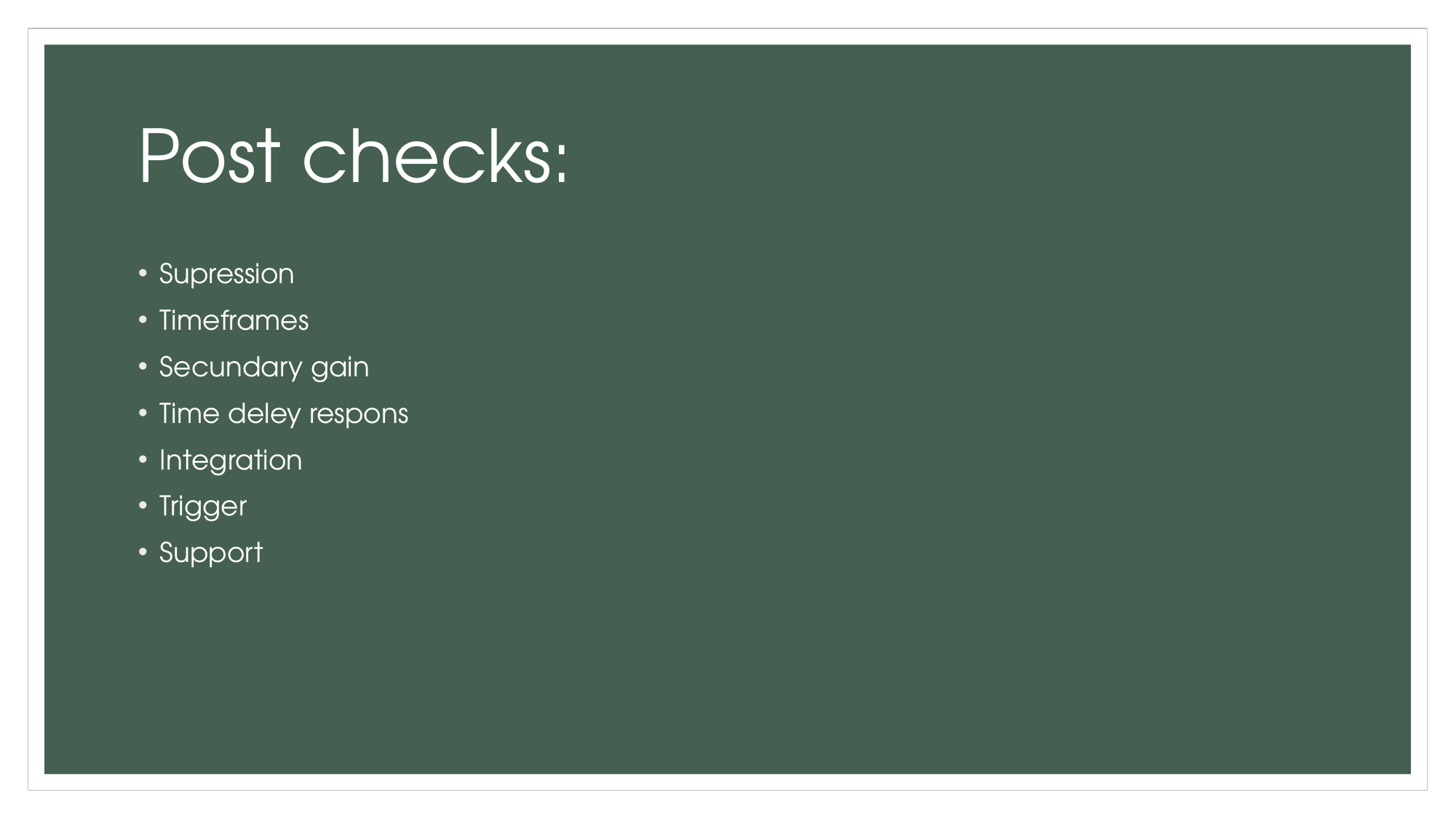

# Post checks:
Supression
Timeframes
Secundary gain
Time deley respons
Integration
Trigger
Support